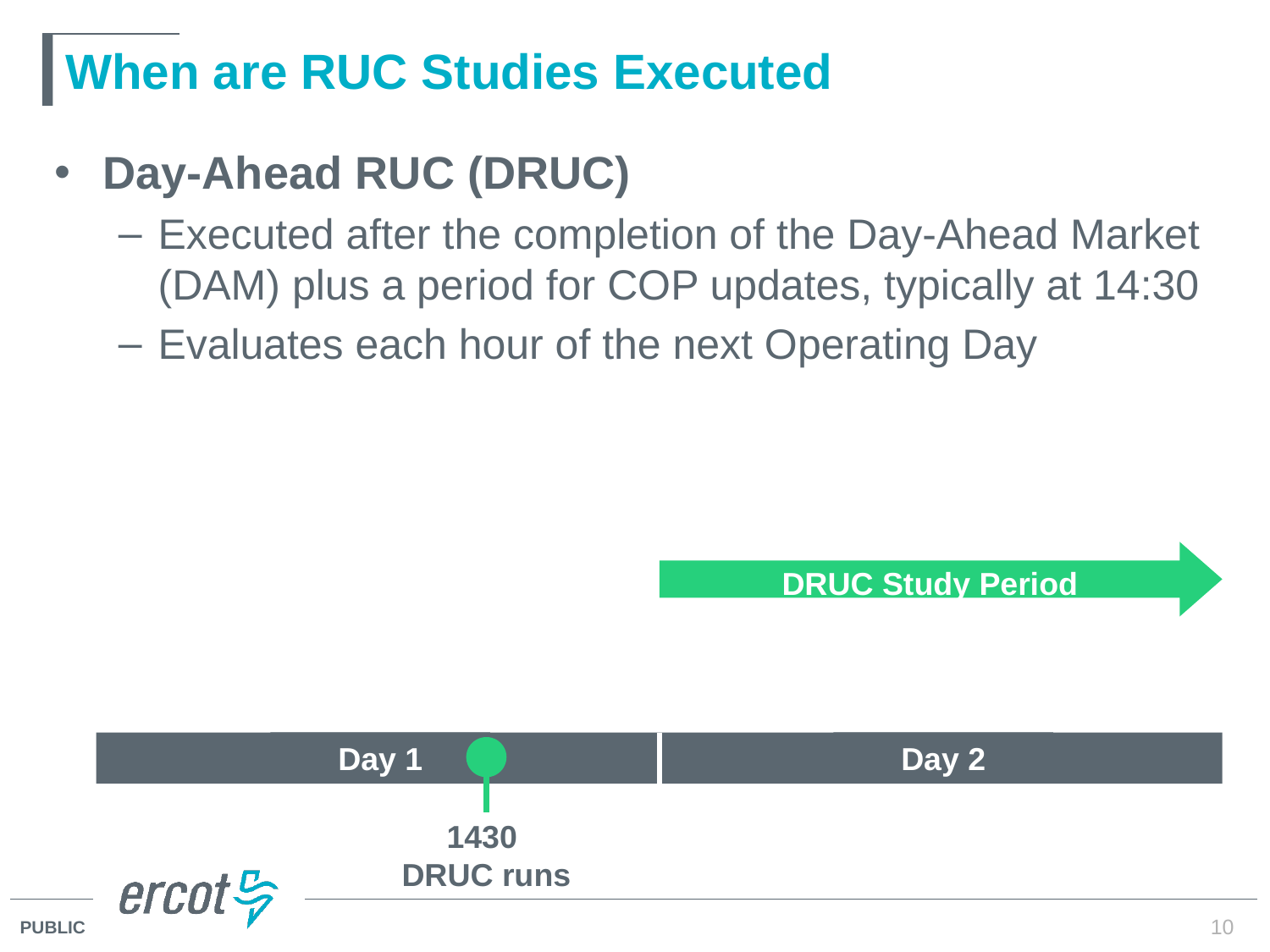

# When are RUC Studies Executed
Day-Ahead RUC (DRUC)
Executed after the completion of the Day-Ahead Market (DAM) plus a period for COP updates, typically at 14:30
Evaluates each hour of the next Operating Day

DRUC Study Period

Day 1

Day 2

1430
DRUC runs
10